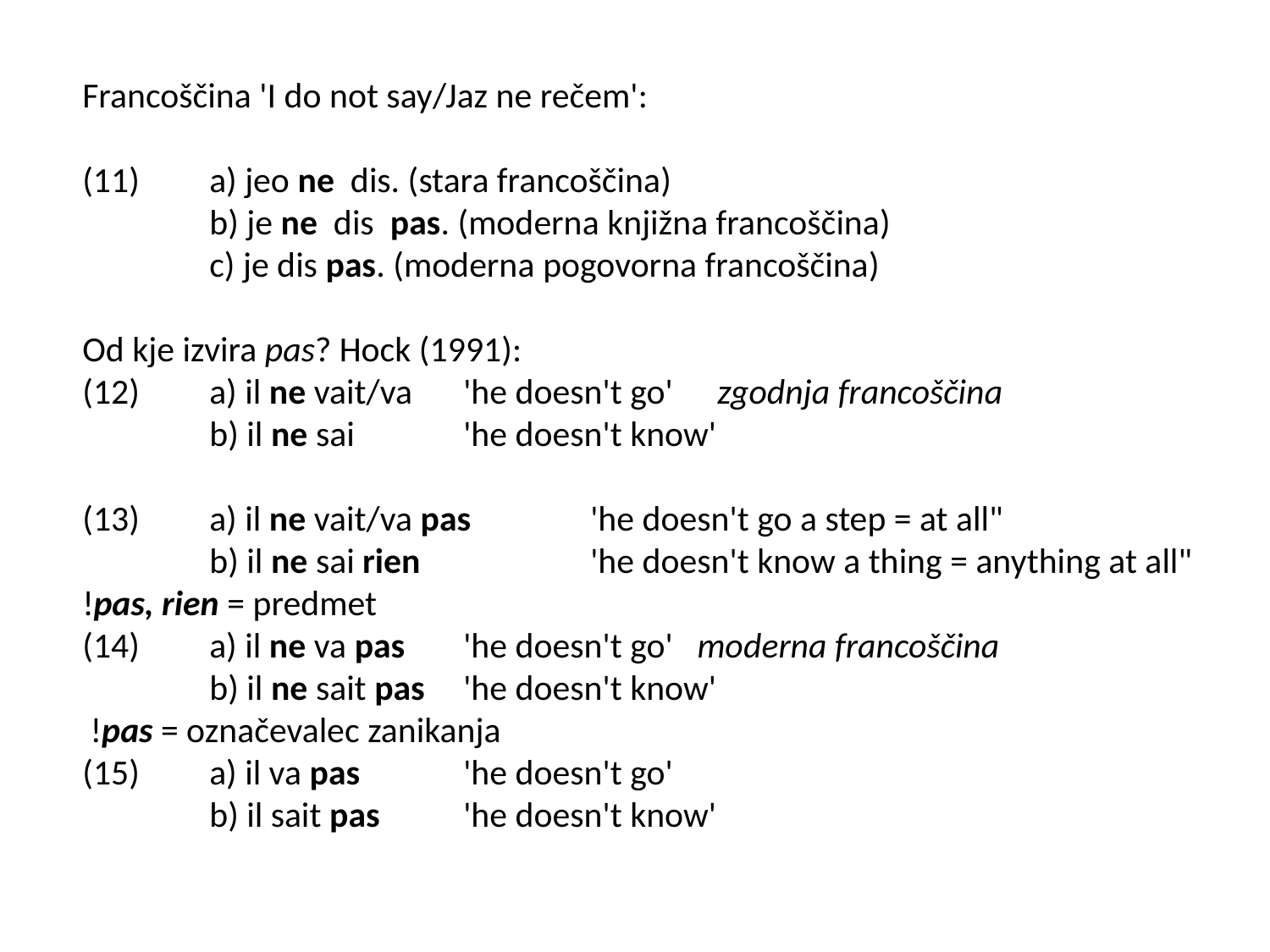

Francoščina 'I do not say/Jaz ne rečem':

(11)	a) jeo ne  dis. (stara francoščina)
 	b) je ne  dis  pas. (moderna knjižna francoščina)
 	c) je dis pas. (moderna pogovorna francoščina)

Od kje izvira pas? Hock (1991):
(12) 	a) il ne vait/va 	'he doesn't go' 	zgodnja francoščina
	b) il ne sai 	'he doesn't know'

(13) 	a) il ne vait/va pas 	'he doesn't go a step = at all"
	b) il ne sai rien 		'he doesn't know a thing = anything at all"
!pas, rien = predmet
(14) 	a) il ne va pas 	'he doesn't go'   moderna francoščina
	b) il ne sait pas 	'he doesn't know'
 !pas = označevalec zanikanja
(15) 	a) il va pas 	'he doesn't go'
	b) il sait pas 	'he doesn't know'